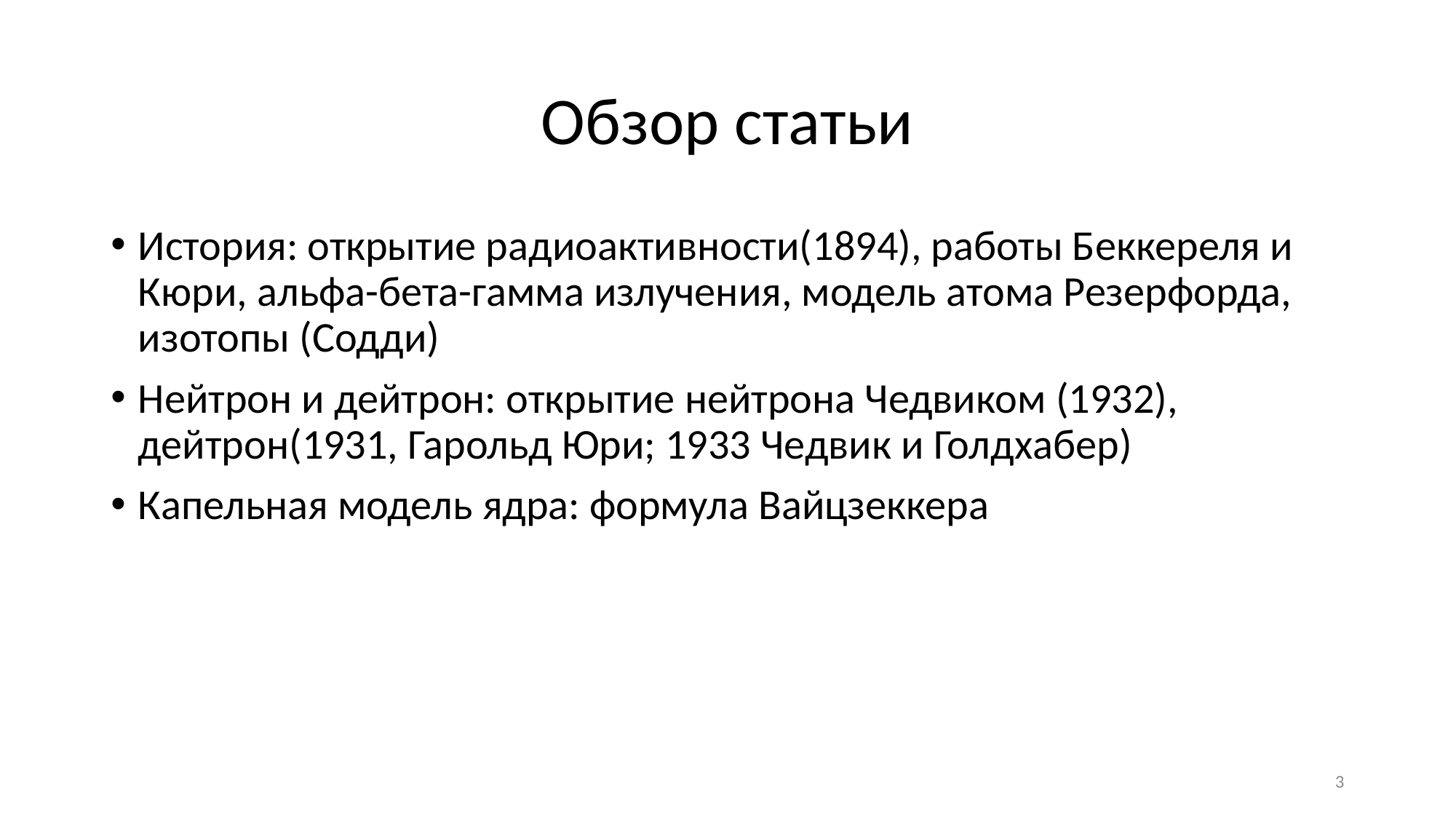

# Обзор статьи
История: открытие радиоактивности(1894), работы Беккереля и Кюри, альфа-бета-гамма излучения, модель атома Резерфорда, изотопы (Содди)
Нейтрон и дейтрон: открытие нейтрона Чедвиком (1932), дейтрон(1931, Гарольд Юри; 1933 Чедвик и Голдхабер)
Капельная модель ядра: формула Вайцзеккера
3